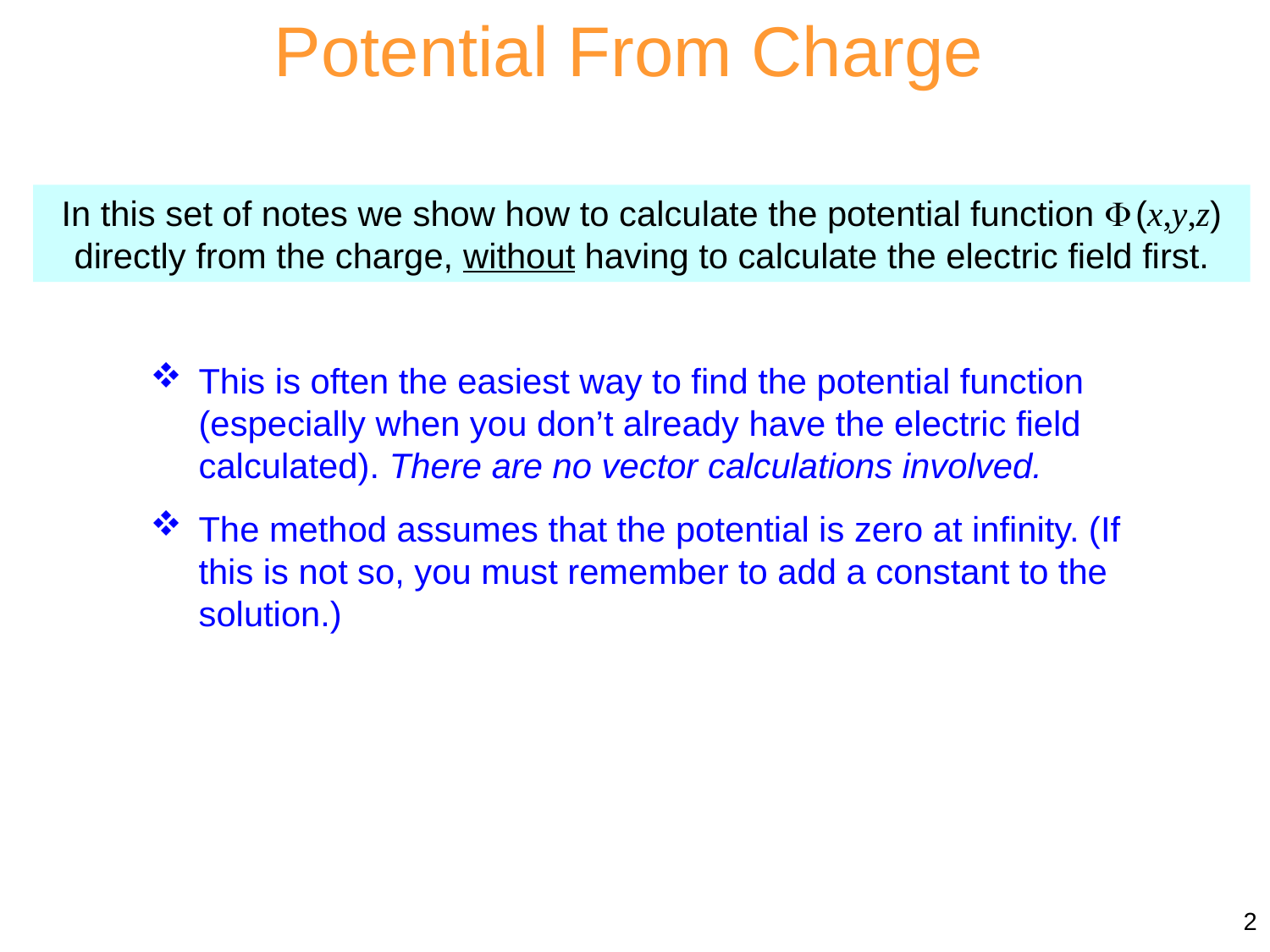

Potential From Charge
In this set of notes we show how to calculate the potential function Φ (x,y,z) directly from the charge, without having to calculate the electric field first.
This is often the easiest way to find the potential function (especially when you don’t already have the electric field calculated). There are no vector calculations involved.
The method assumes that the potential is zero at infinity. (If this is not so, you must remember to add a constant to the solution.)
2